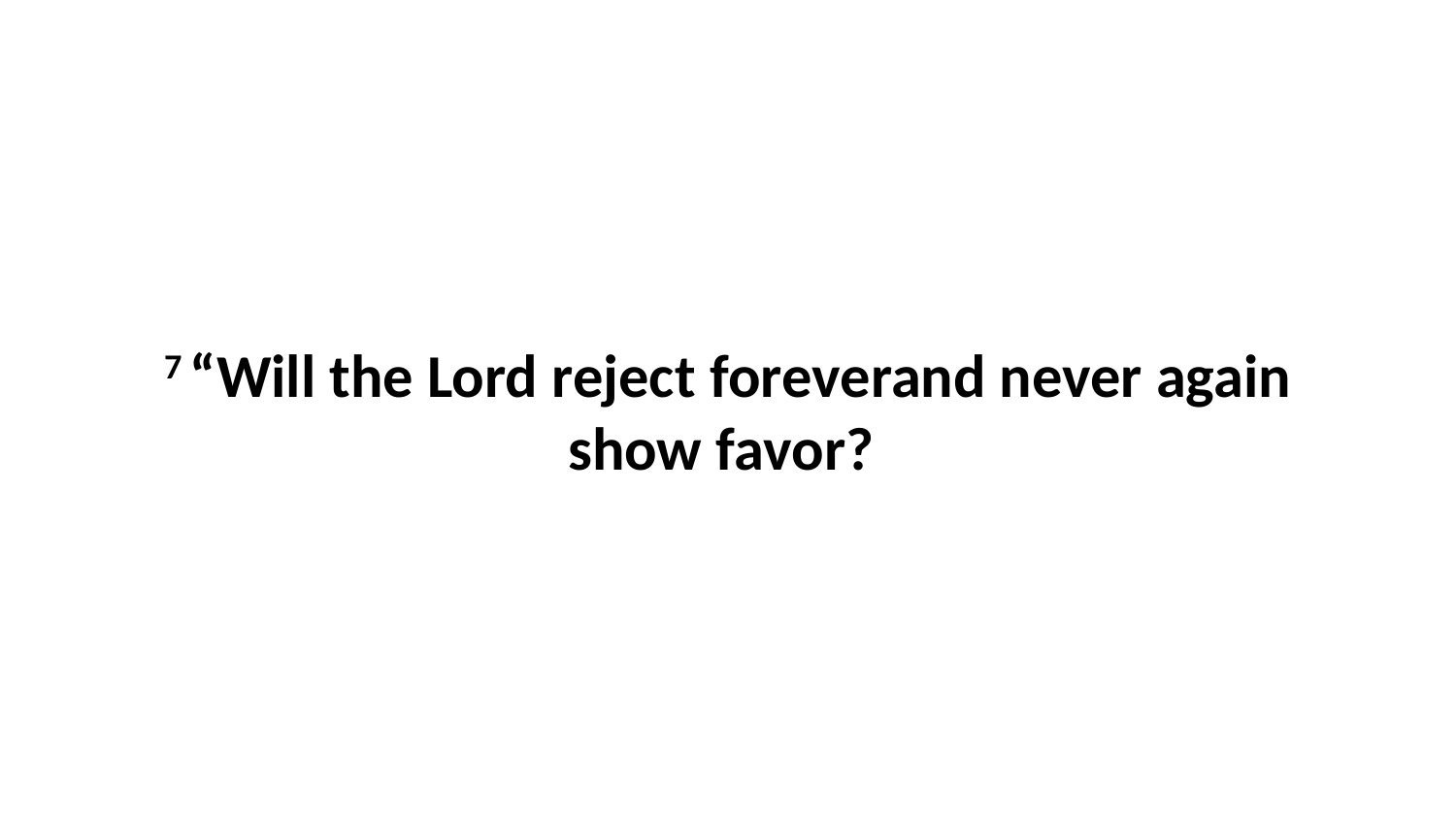

7 “Will the Lord reject foreverand never again show favor?